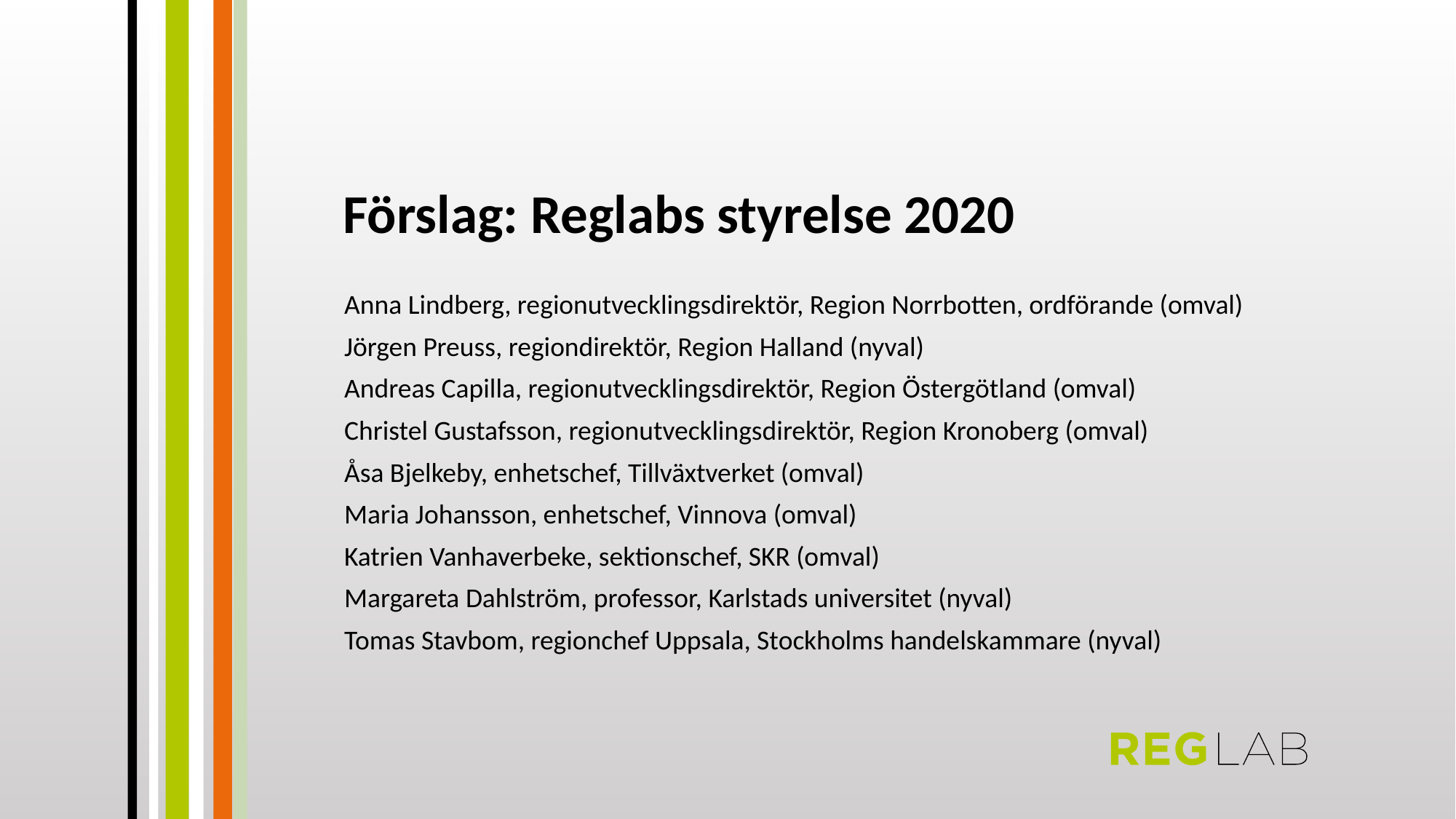

Förslag: Reglabs styrelse 2020
Anna Lindberg, regionutvecklingsdirektör, Region Norrbotten, ordförande (omval)
Jörgen Preuss, regiondirektör, Region Halland (nyval)
Andreas Capilla, regionutvecklingsdirektör, Region Östergötland (omval)
Christel Gustafsson, regionutvecklingsdirektör, Region Kronoberg (omval)
Åsa Bjelkeby, enhetschef, Tillväxtverket (omval)
Maria Johansson, enhetschef, Vinnova (omval)
Katrien Vanhaverbeke, sektionschef, SKR (omval)
Margareta Dahlström, professor, Karlstads universitet (nyval)
Tomas Stavbom, regionchef Uppsala, Stockholms handelskammare (nyval)